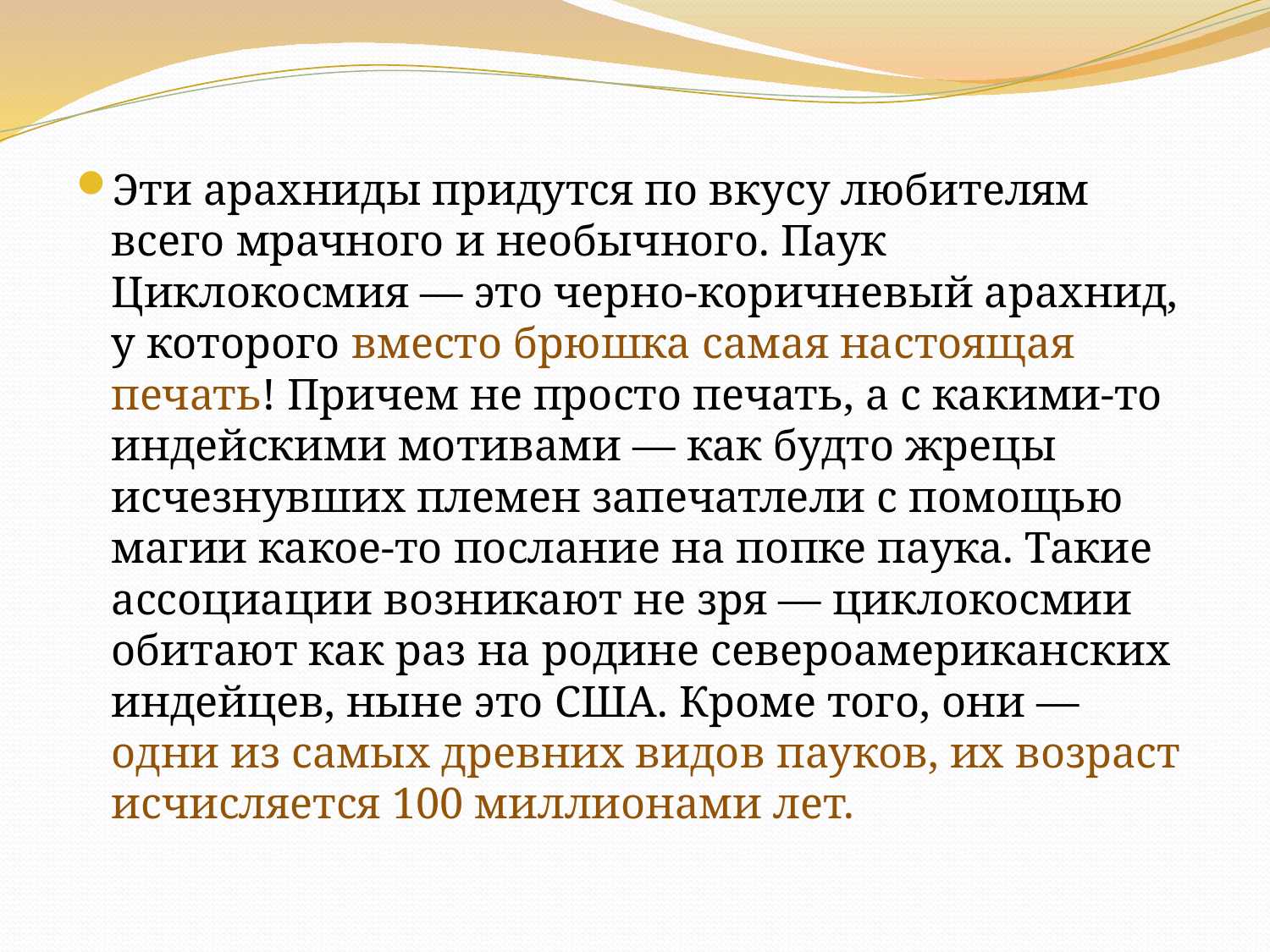

Эти арахниды придутся по вкусу любителям всего мрачного и необычного. Паук Циклокосмия — это черно-коричневый арахнид, у которого вместо брюшка самая настоящая печать! Причем не просто печать, а с какими-то индейскими мотивами — как будто жрецы исчезнувших племен запечатлели с помощью магии какое-то послание на попке паука. Такие ассоциации возникают не зря — циклокосмии обитают как раз на родине североамериканских индейцев, ныне это США. Кроме того, они — одни из самых древних видов пауков, их возраст исчисляется 100 миллионами лет.